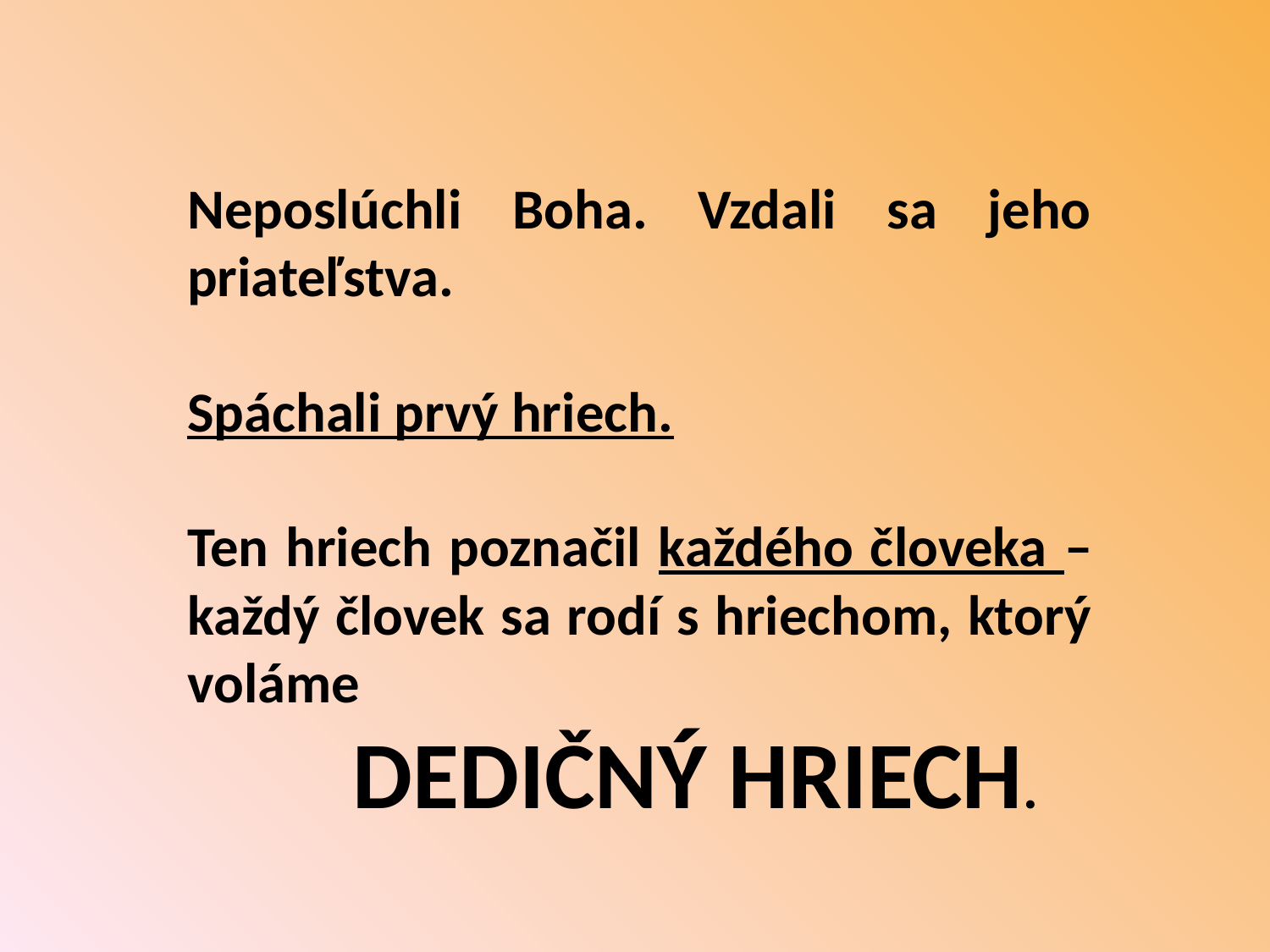

Neposlúchli Boha. Vzdali sa jeho priateľstva.

Spáchali prvý hriech.

Ten hriech poznačil každého človeka – každý človek sa rodí s hriechom, ktorý voláme
             DEDIČNÝ HRIECH.